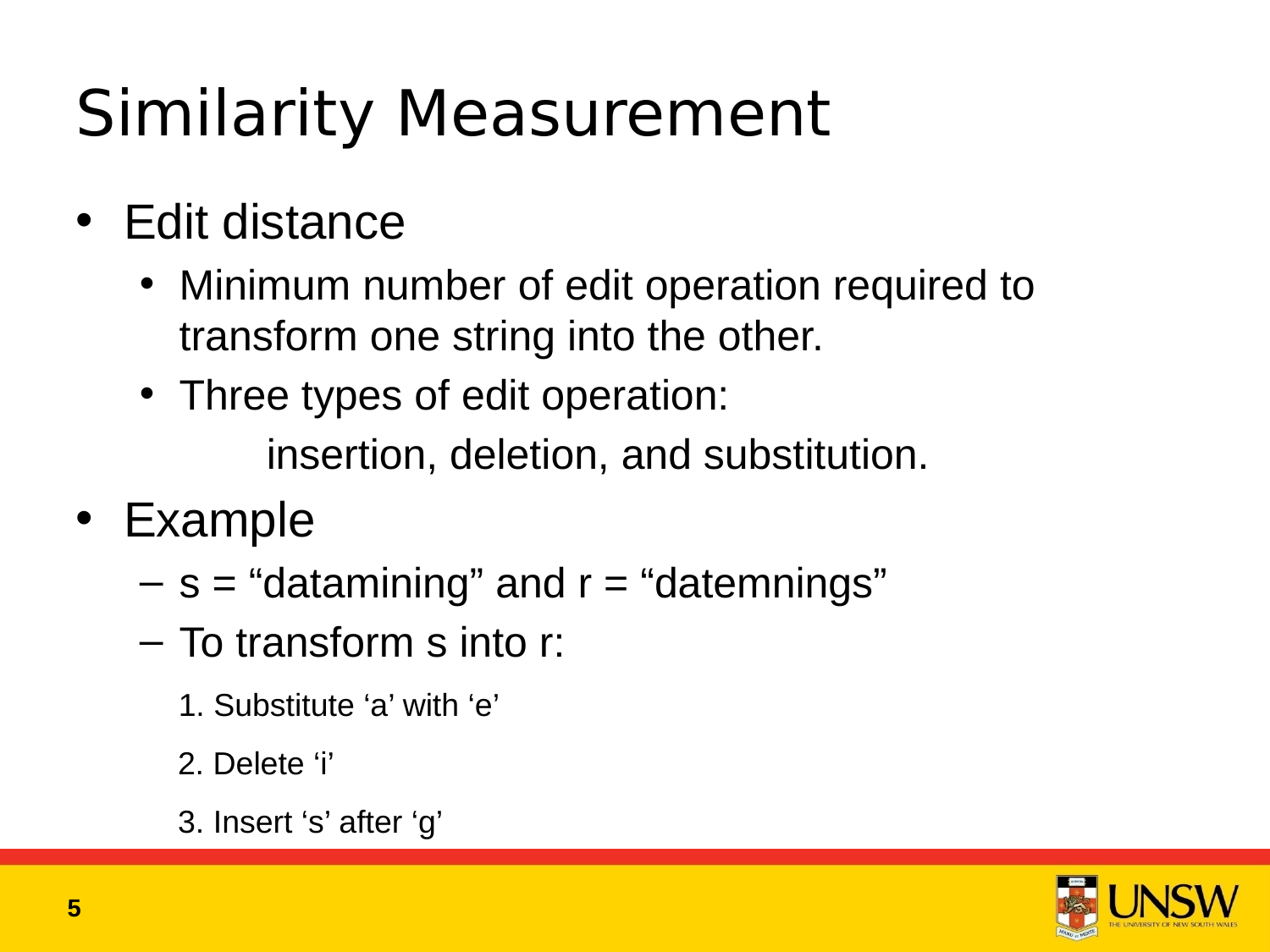

# Similarity Measurement
Edit distance
Minimum number of edit operation required to transform one string into the other.
Three types of edit operation:
	insertion, deletion, and substitution.
Example
s = “datamining” and r = “datemnings”
To transform s into r:
1. Substitute ‘a’ with ‘e’
2. Delete ‘i’
3. Insert ‘s’ after ‘g’